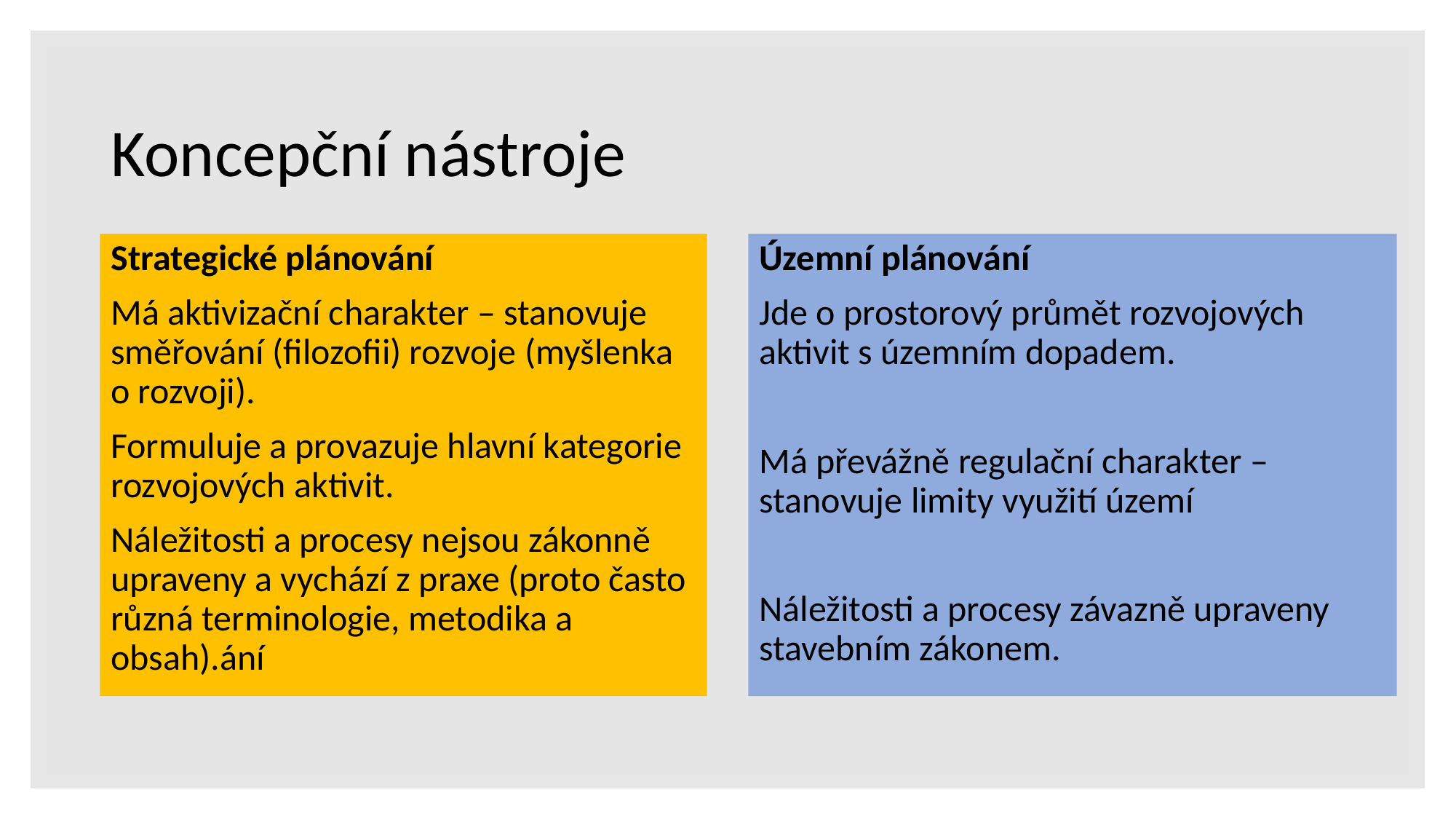

# Koncepční nástroje
Strategické plánování
Má aktivizační charakter – stanovuje směřování (filozofii) rozvoje (myšlenka o rozvoji).
Formuluje a provazuje hlavní kategorie rozvojových aktivit.
Náležitosti a procesy nejsou zákonně upraveny a vychází z praxe (proto často různá terminologie, metodika a obsah).ání
Územní plánování
Jde o prostorový průmět rozvojových aktivit s územním dopadem.

Má převážně regulační charakter – stanovuje limity využití území

Náležitosti a procesy závazně upraveny stavebním zákonem.